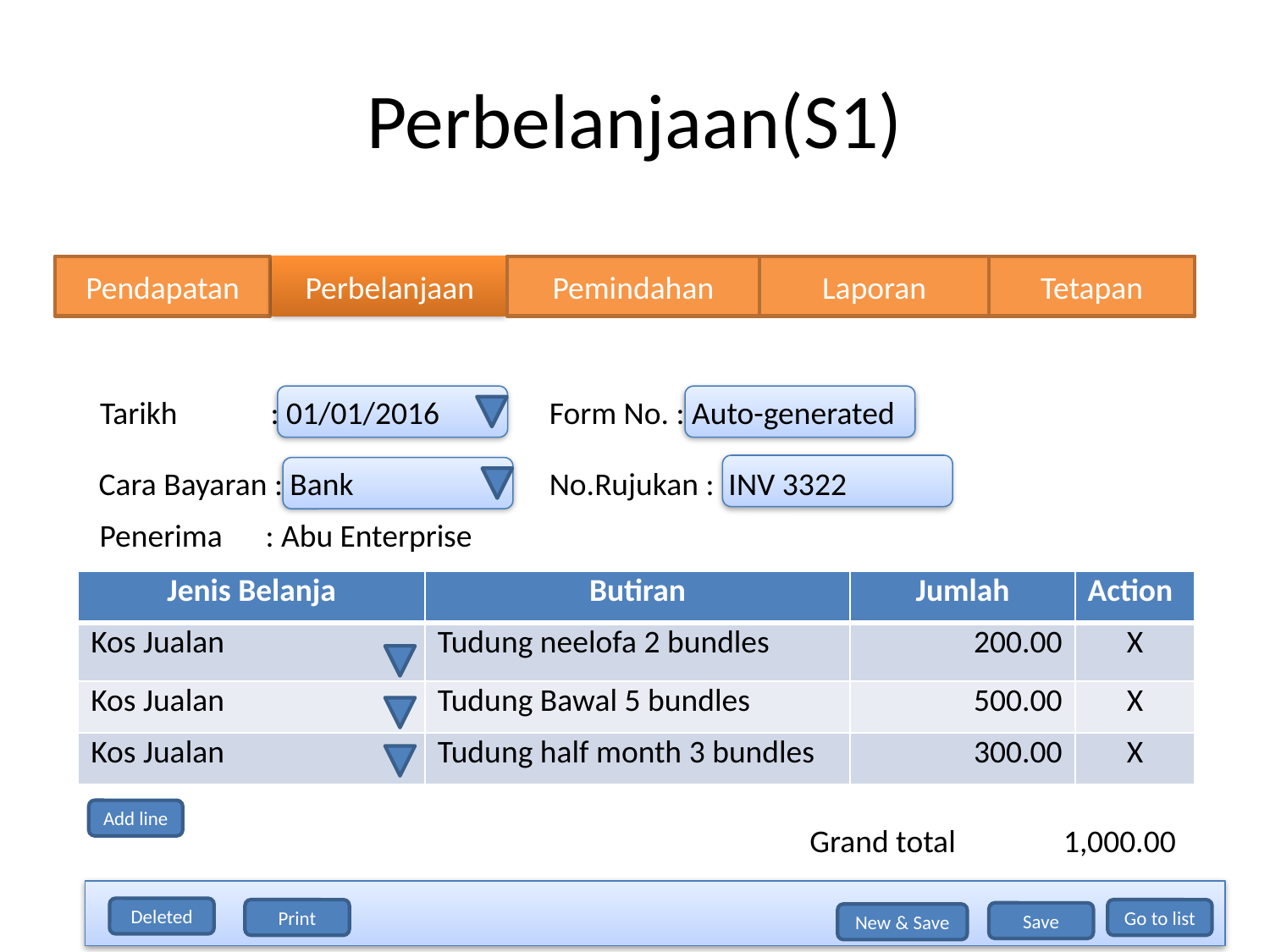

# Perbelanjaan(S1)
Pendapatan
Perbelanjaan
Pemindahan
Laporan
Tetapan
Tarikh             : 01/01/2016

Form No. : Auto-generated

Cara Bayaran : Bank

No.Rujukan :  INV 3322

Penerima      : Abu Enterprise
| Jenis Belanja | Butiran | Jumlah | Action |
| --- | --- | --- | --- |
| Kos Jualan | Tudung neelofa 2 bundles | 200.00 | X |
| Kos Jualan | Tudung Bawal 5 bundles | 500.00 | X |
| Kos Jualan | Tudung half month 3 bundles | 300.00 | X |

Add line
Grand total
1,000.00

Deleted
Print
Save
New & Save
Go to list